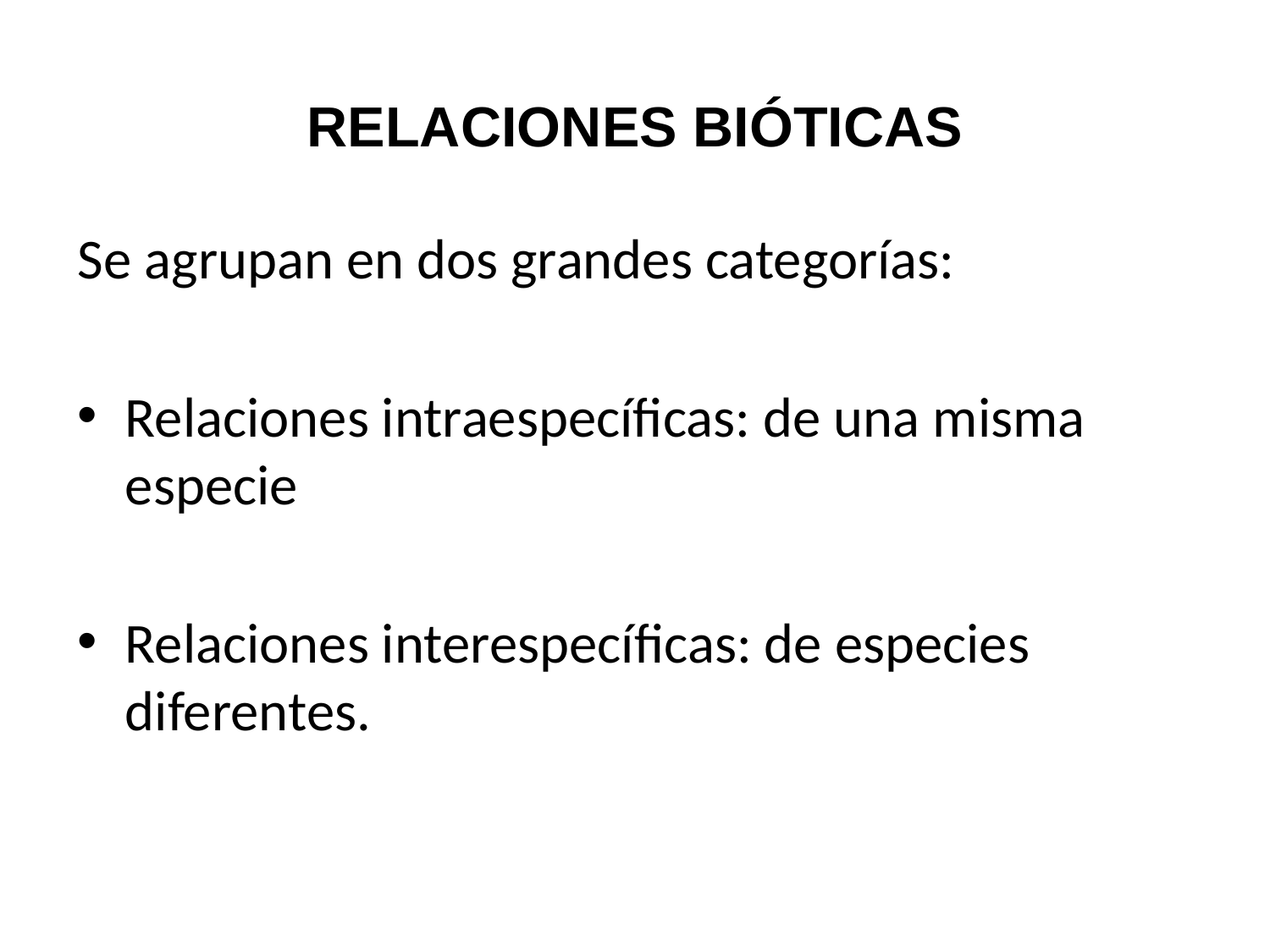

# RELACIONES BIÓTICAS
Se agrupan en dos grandes categorías:

Relaciones intraespecíficas: de una misma especie

Relaciones interespecíficas: de especies diferentes.